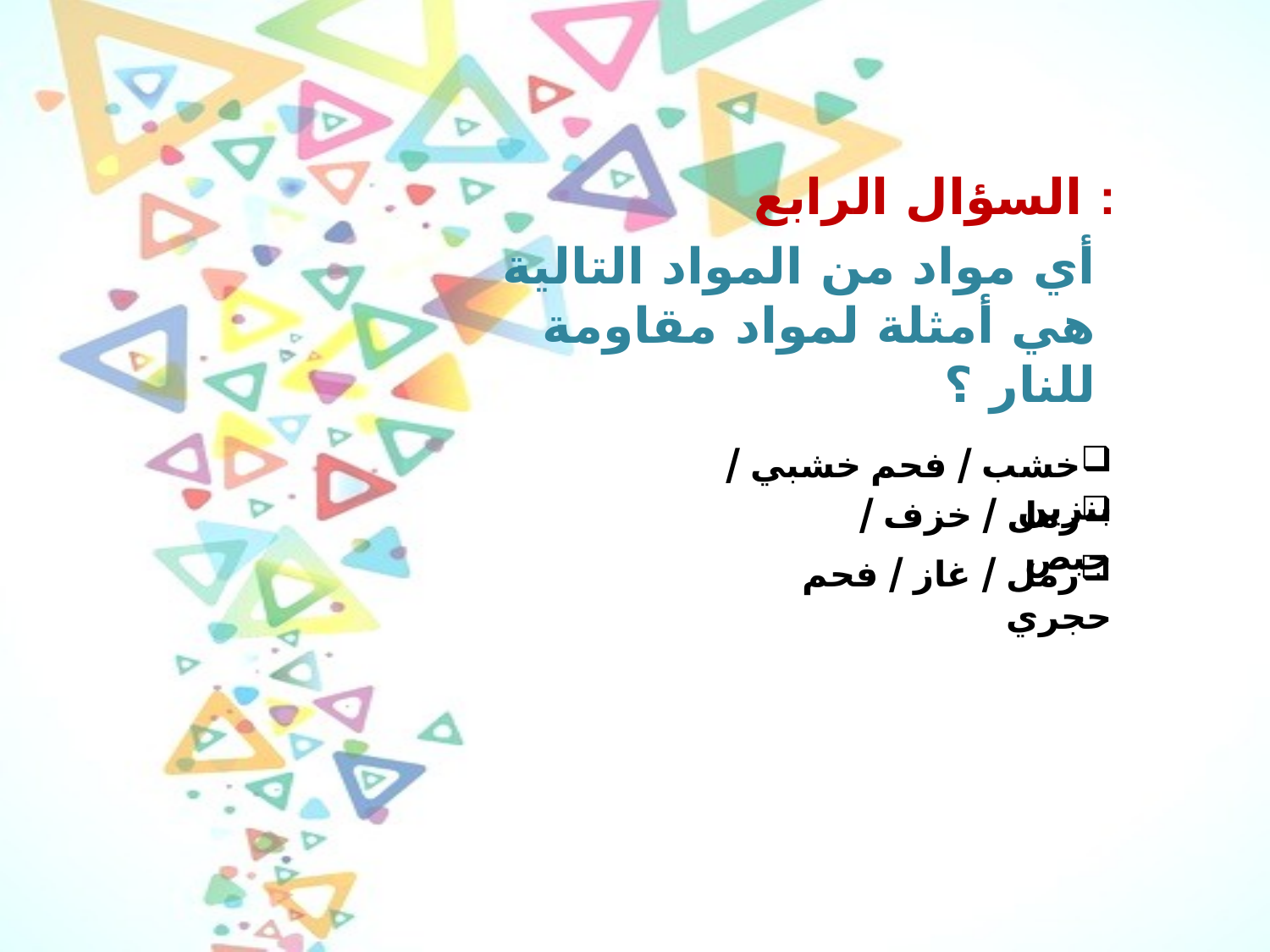

السؤال الرابع :

أي مواد من المواد التالية هي أمثلة لمواد مقاومة للنار ؟
خشب / فحم خشبي / بنزين
رمل / خزف / جبص

رمل / غاز / فحم حجري